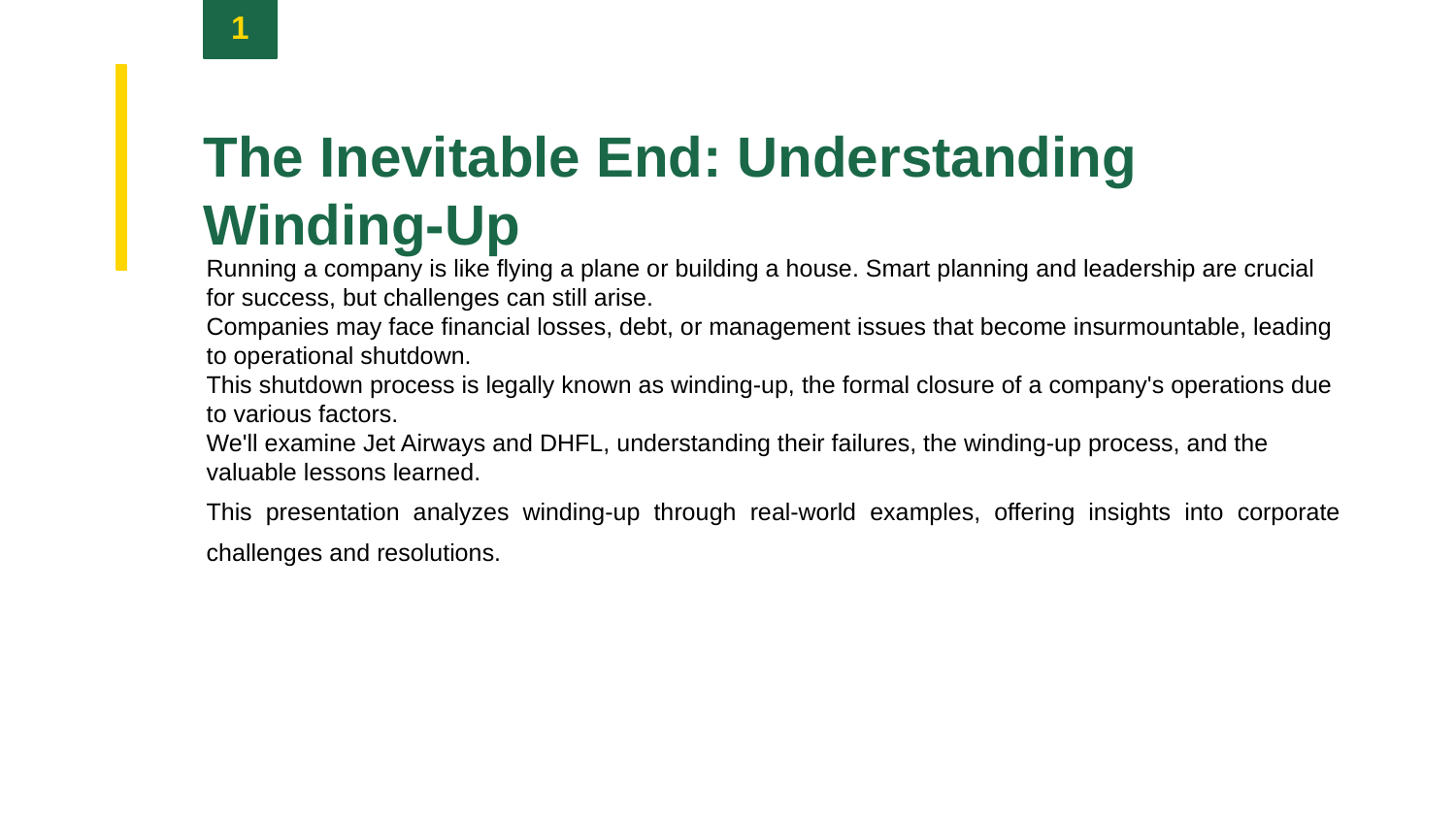

1

The Inevitable End: Understanding Winding-Up
Running a company is like flying a plane or building a house. Smart planning and leadership are crucial for success, but challenges can still arise.
Companies may face financial losses, debt, or management issues that become insurmountable, leading to operational shutdown.
This shutdown process is legally known as winding-up, the formal closure of a company's operations due to various factors.
We'll examine Jet Airways and DHFL, understanding their failures, the winding-up process, and the valuable lessons learned.
This presentation analyzes winding-up through real-world examples, offering insights into corporate challenges and resolutions.